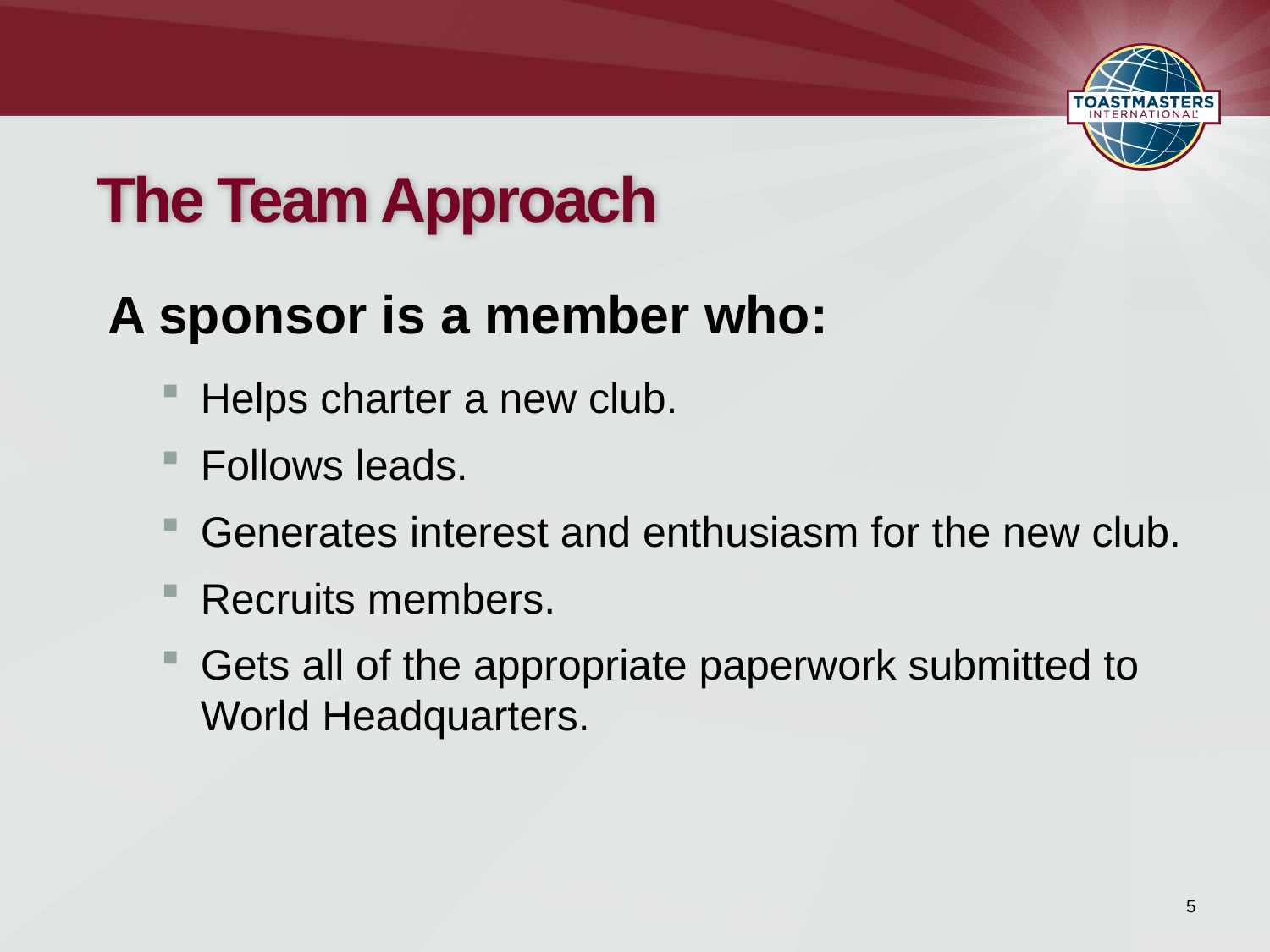

# The Team Approach
A sponsor is a member who:
Helps charter a new club.
Follows leads.
Generates interest and enthusiasm for the new club.
Recruits members.
Gets all of the appropriate paperwork submitted to World Headquarters.
5